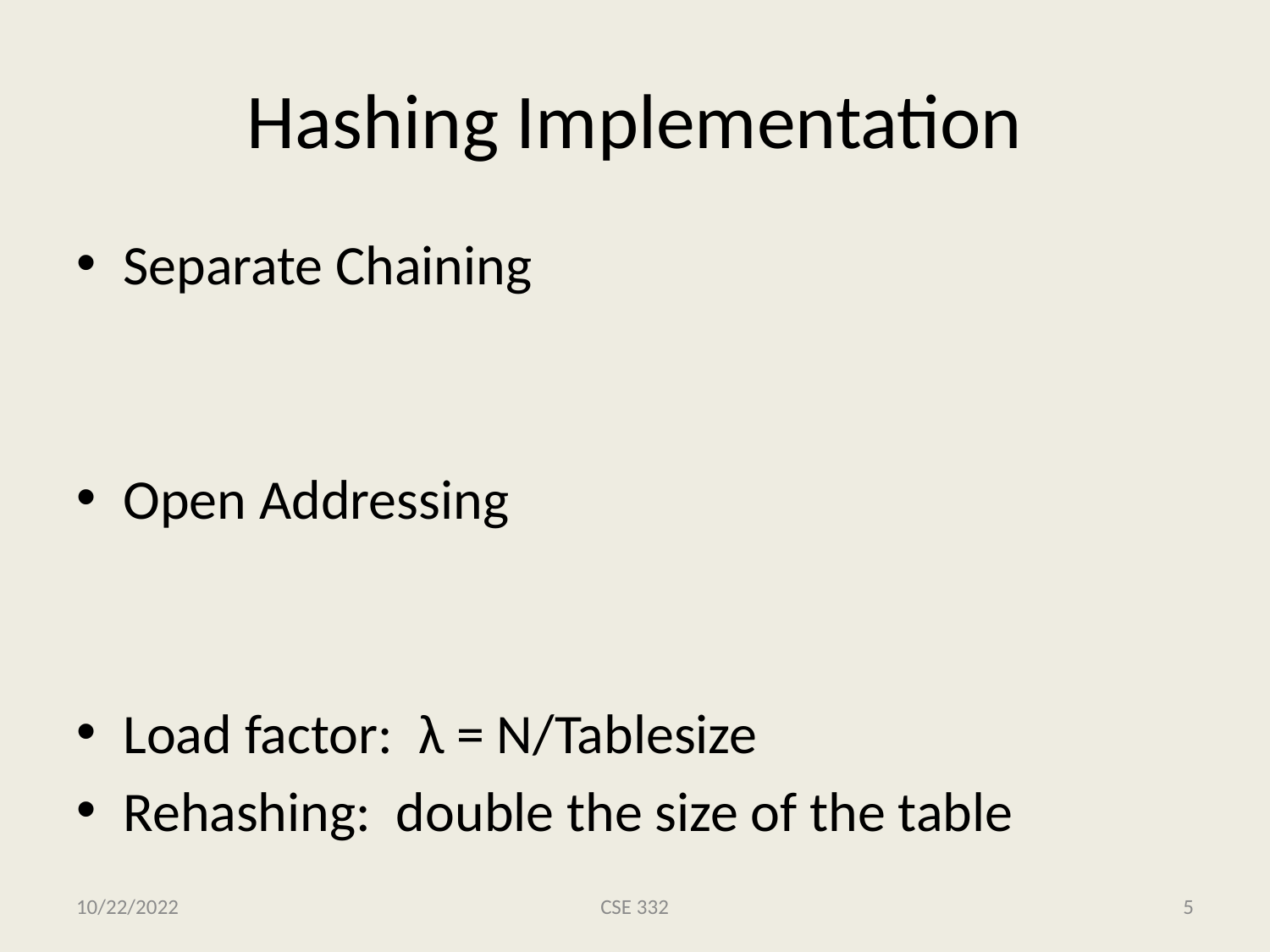

# Hashing Implementation
Separate Chaining

Open Addressing

Load factor:  λ = N/Tablesize
Rehashing:  double the size of the table
10/22/2022
CSE 332
5